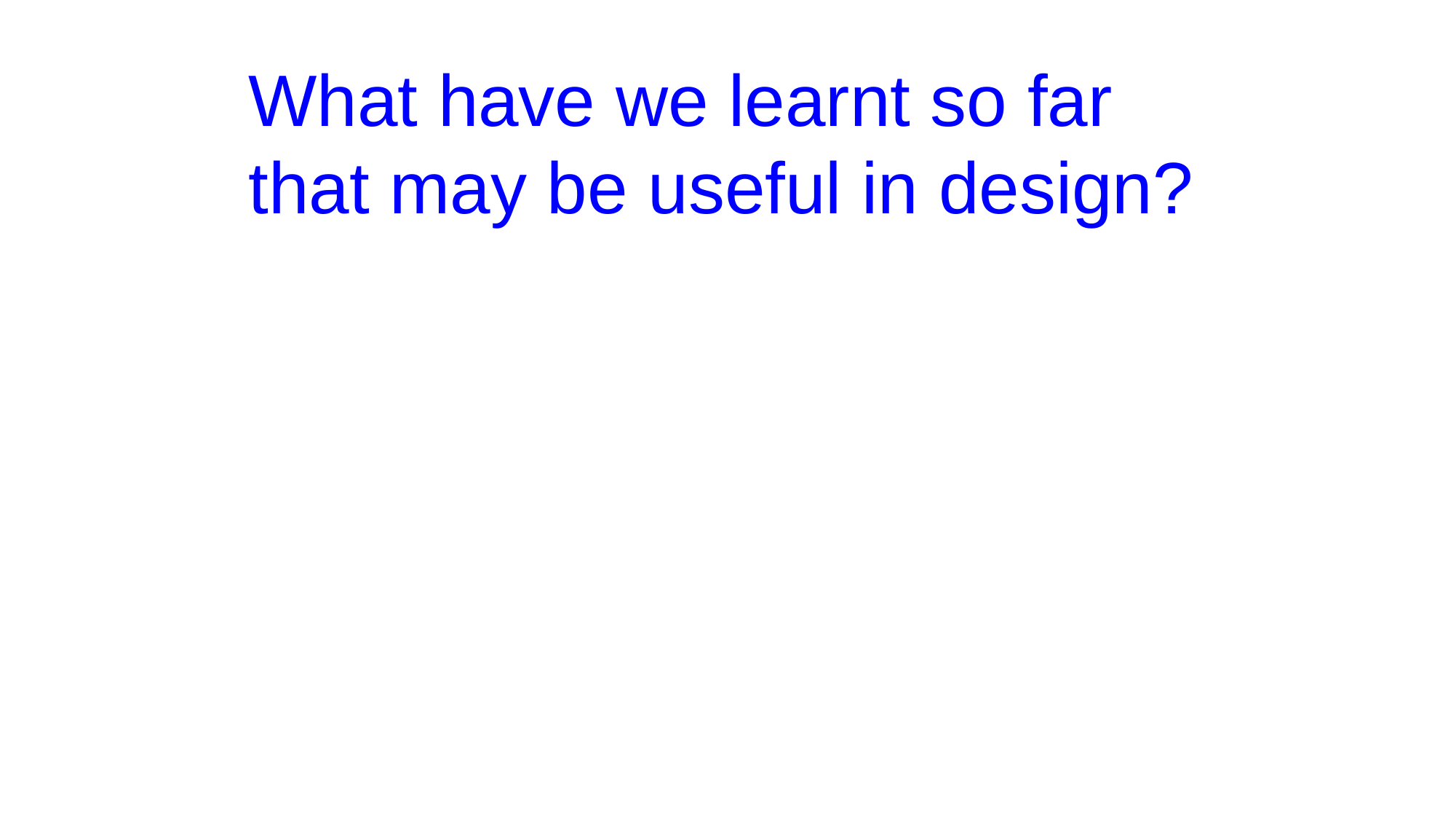

What have we learnt so far that may be useful in design?